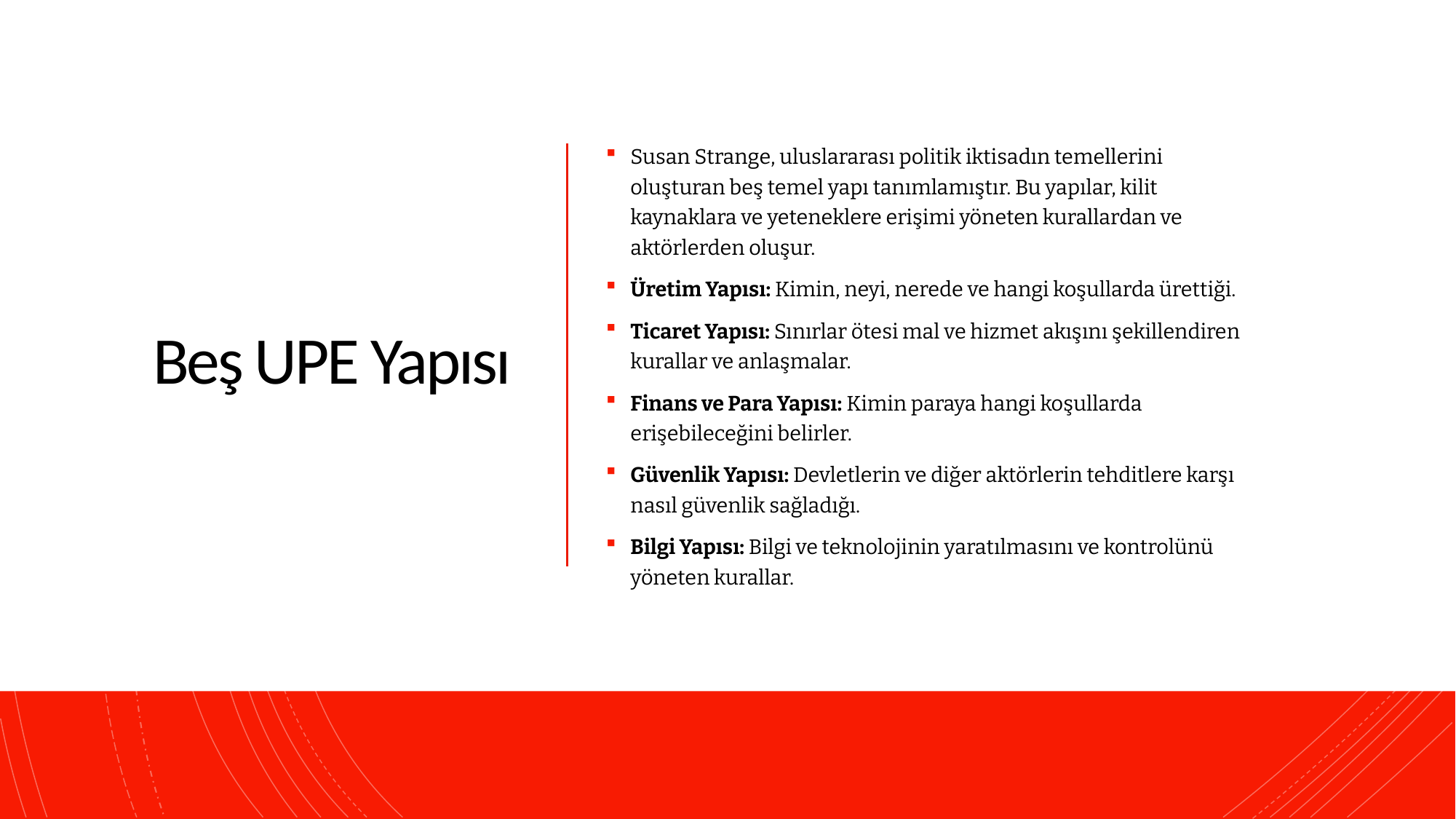

# Beş UPE Yapısı
Susan Strange, uluslararası politik iktisadın temellerini oluşturan beş temel yapı tanımlamıştır. Bu yapılar, kilit kaynaklara ve yeteneklere erişimi yöneten kurallardan ve aktörlerden oluşur.
Üretim Yapısı: Kimin, neyi, nerede ve hangi koşullarda ürettiği.
Ticaret Yapısı: Sınırlar ötesi mal ve hizmet akışını şekillendiren kurallar ve anlaşmalar.
Finans ve Para Yapısı: Kimin paraya hangi koşullarda erişebileceğini belirler.
Güvenlik Yapısı: Devletlerin ve diğer aktörlerin tehditlere karşı nasıl güvenlik sağladığı.
Bilgi Yapısı: Bilgi ve teknolojinin yaratılmasını ve kontrolünü yöneten kurallar.